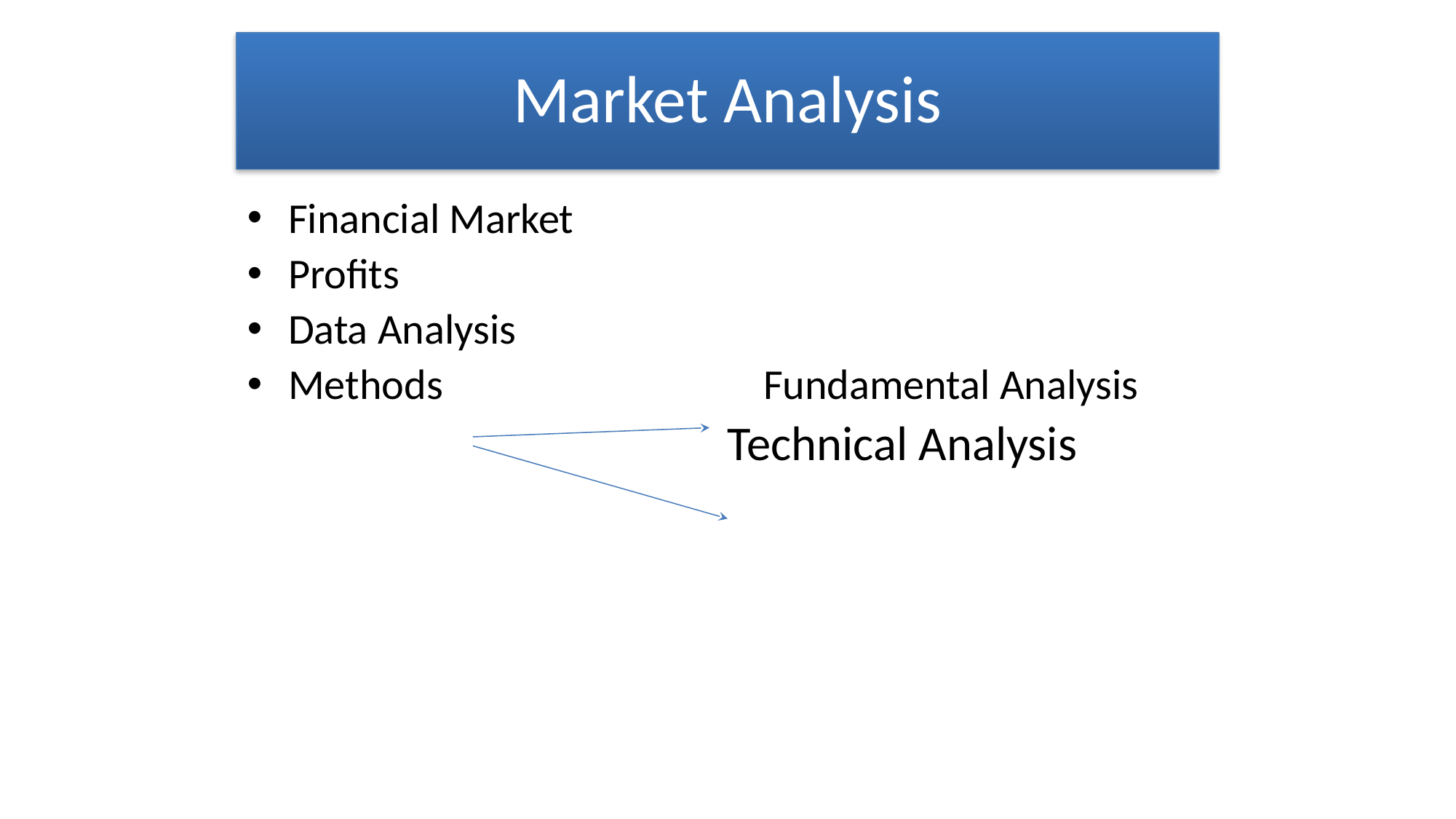

# Market Analysis
Financial Market
Profits
Data Analysis
Methods			    Fundamental Analysis
       Technical Analysis